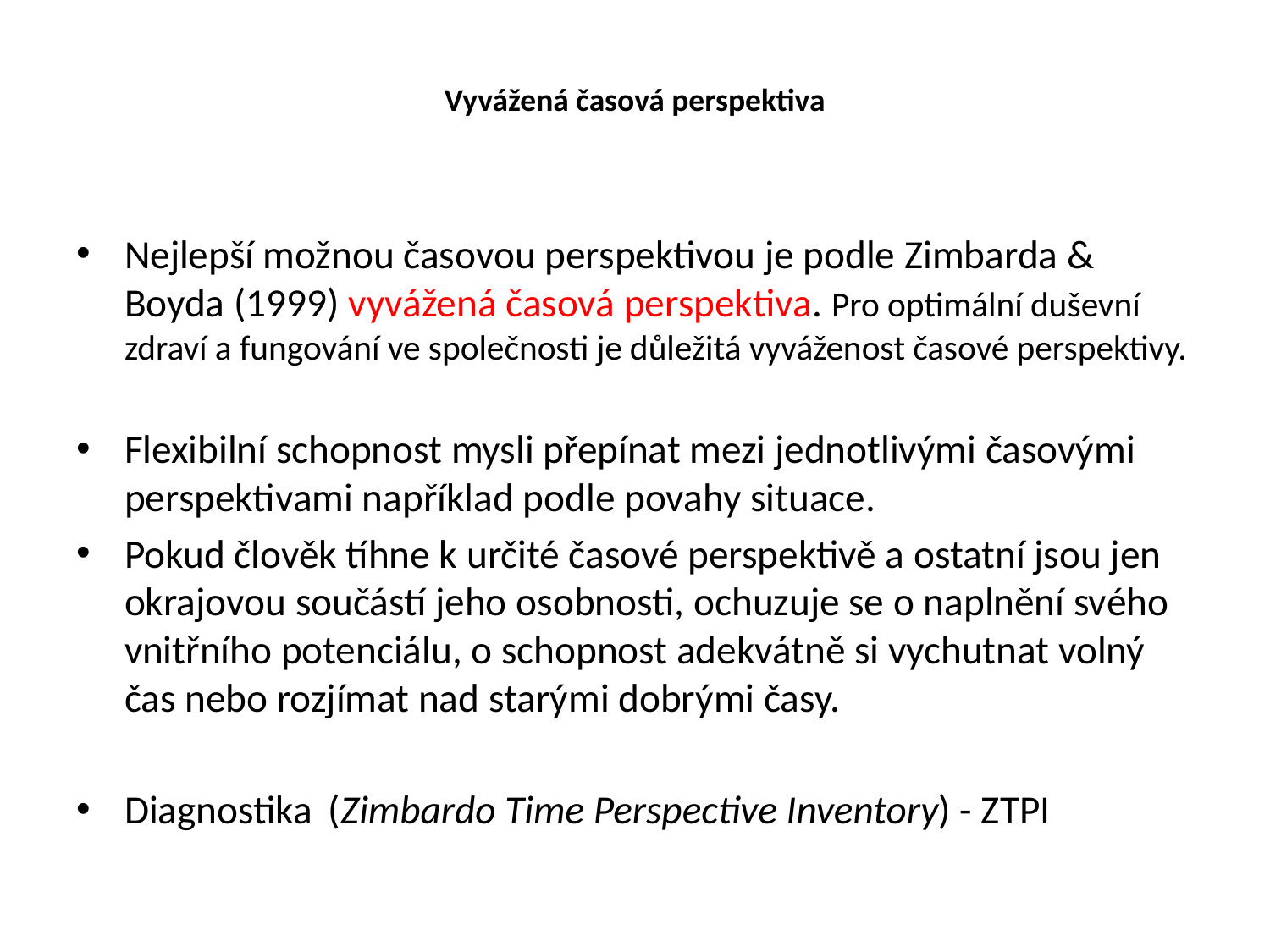

# Vyvážená časová perspektiva
Nejlepší možnou časovou perspektivou je podle Zimbarda & Boyda (1999) vyvážená časová perspektiva. Pro optimální duševní zdraví a fungování ve společnosti je důležitá vyváženost časové perspektivy.

Flexibilní schopnost mysli přepínat mezi jednotlivými časovými perspektivami například podle povahy situace.
Pokud člověk tíhne k určité časové perspektivě a ostatní jsou jen okrajovou součástí jeho osobnosti, ochuzuje se o naplnění svého vnitřního potenciálu, o schopnost adekvátně si vychutnat volný čas nebo rozjímat nad starými dobrými časy.

Diagnostika  (Zimbardo Time Perspective Inventory) - ZTPI